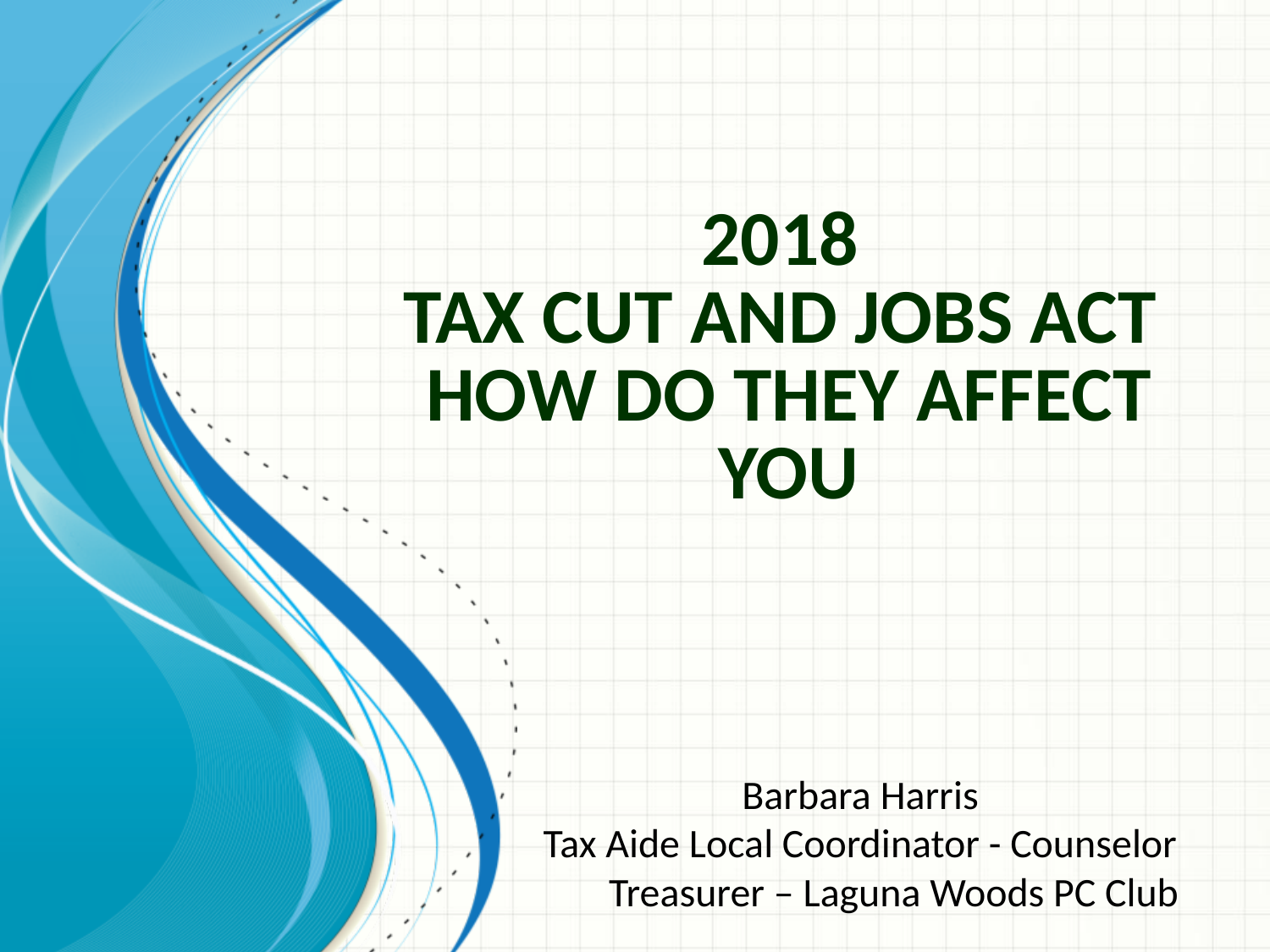

# 2018 tax Cut and Jobs Act how do they affect you
Barbara Harris
Tax Aide Local Coordinator - Counselor
Treasurer – Laguna Woods PC Club